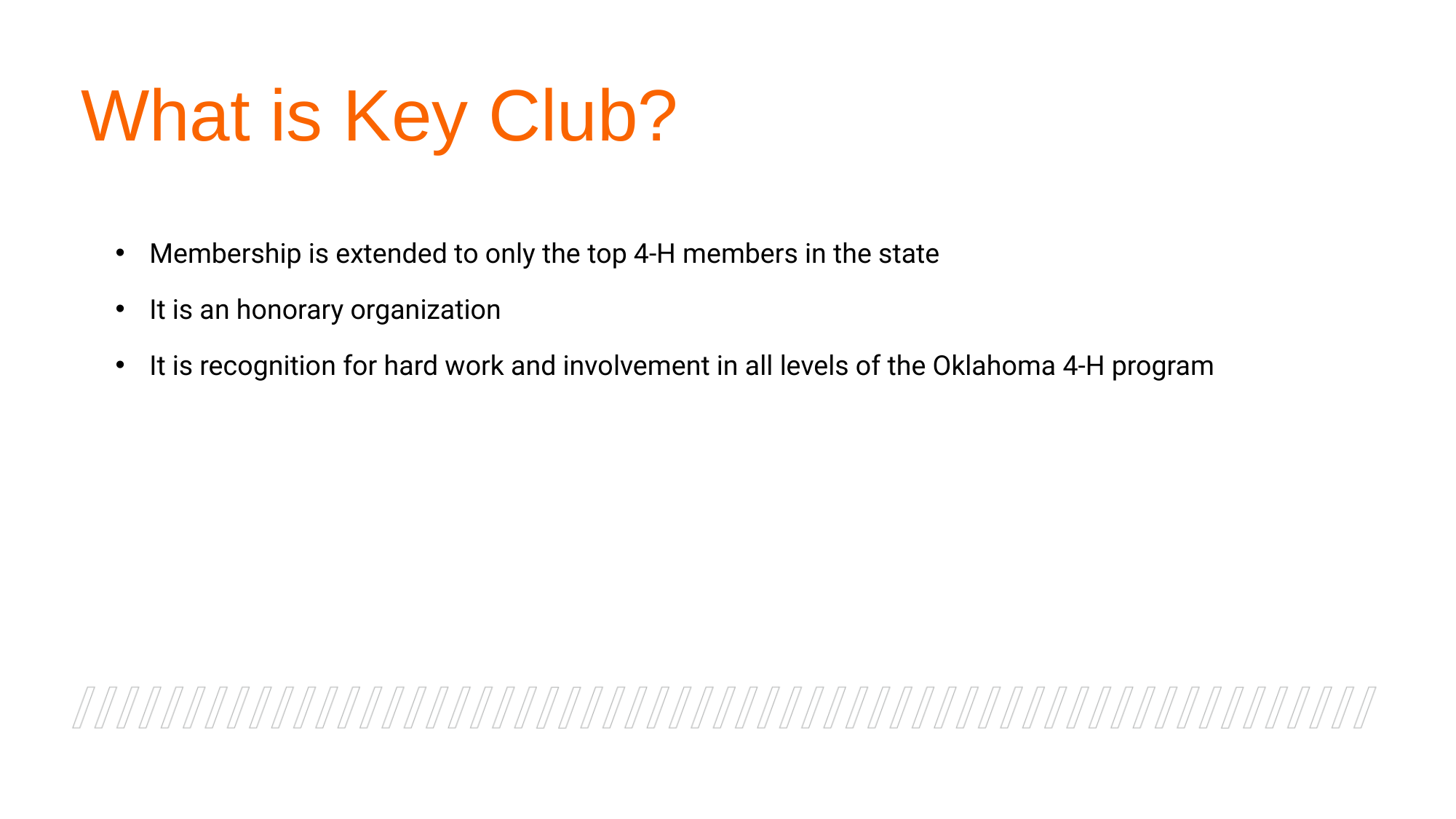

# What is Key Club?
Membership is extended to only the top 4-H members in the state
It is an honorary organization
It is recognition for hard work and involvement in all levels of the Oklahoma 4-H program